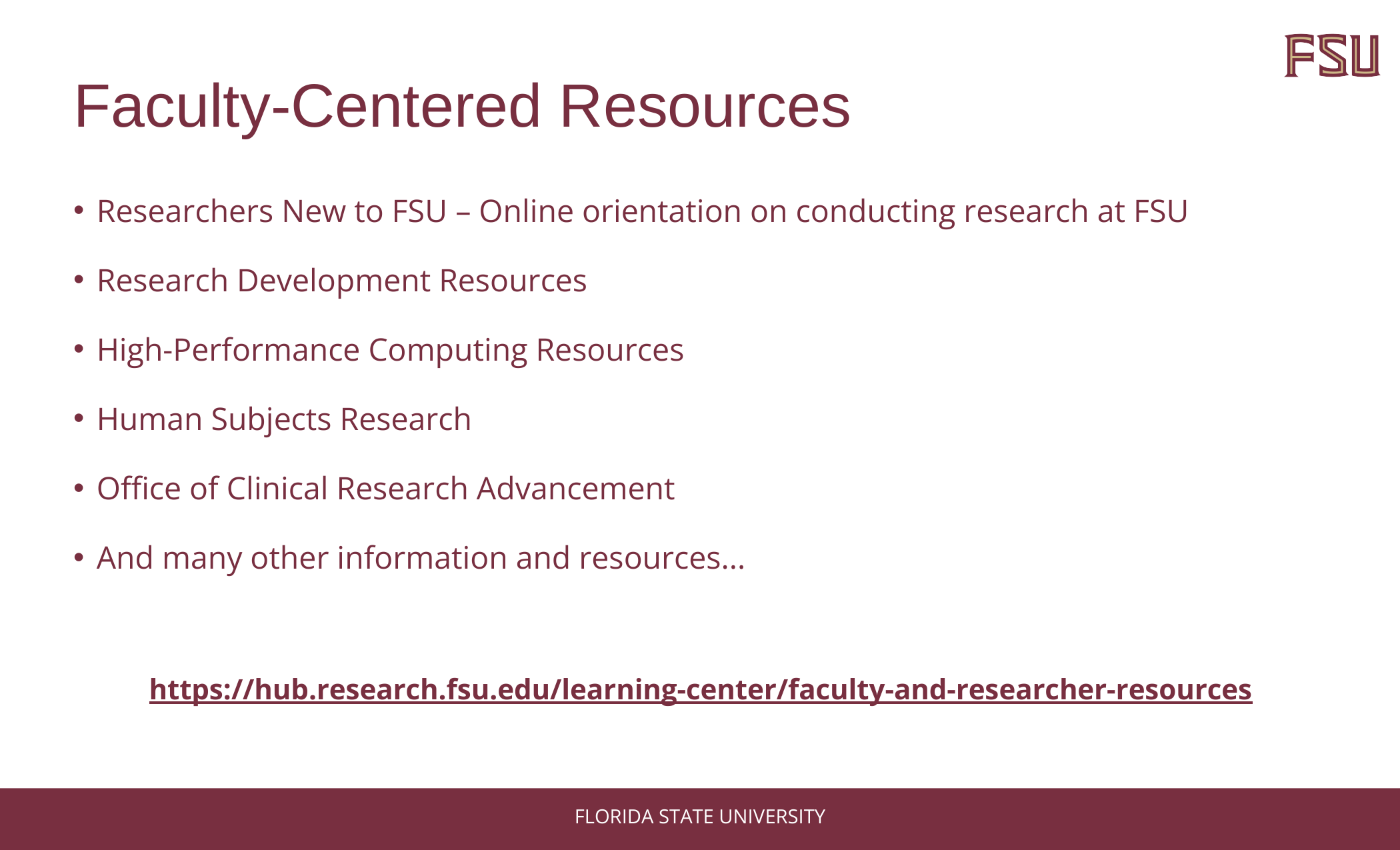

# Faculty-Centered Resources
Researchers New to FSU – Online orientation on conducting research at FSU
Research Development Resources
High-Performance Computing Resources
Human Subjects Research
Office of Clinical Research Advancement
And many other information and resources...

https://hub.research.fsu.edu/learning-center/faculty-and-researcher-resources